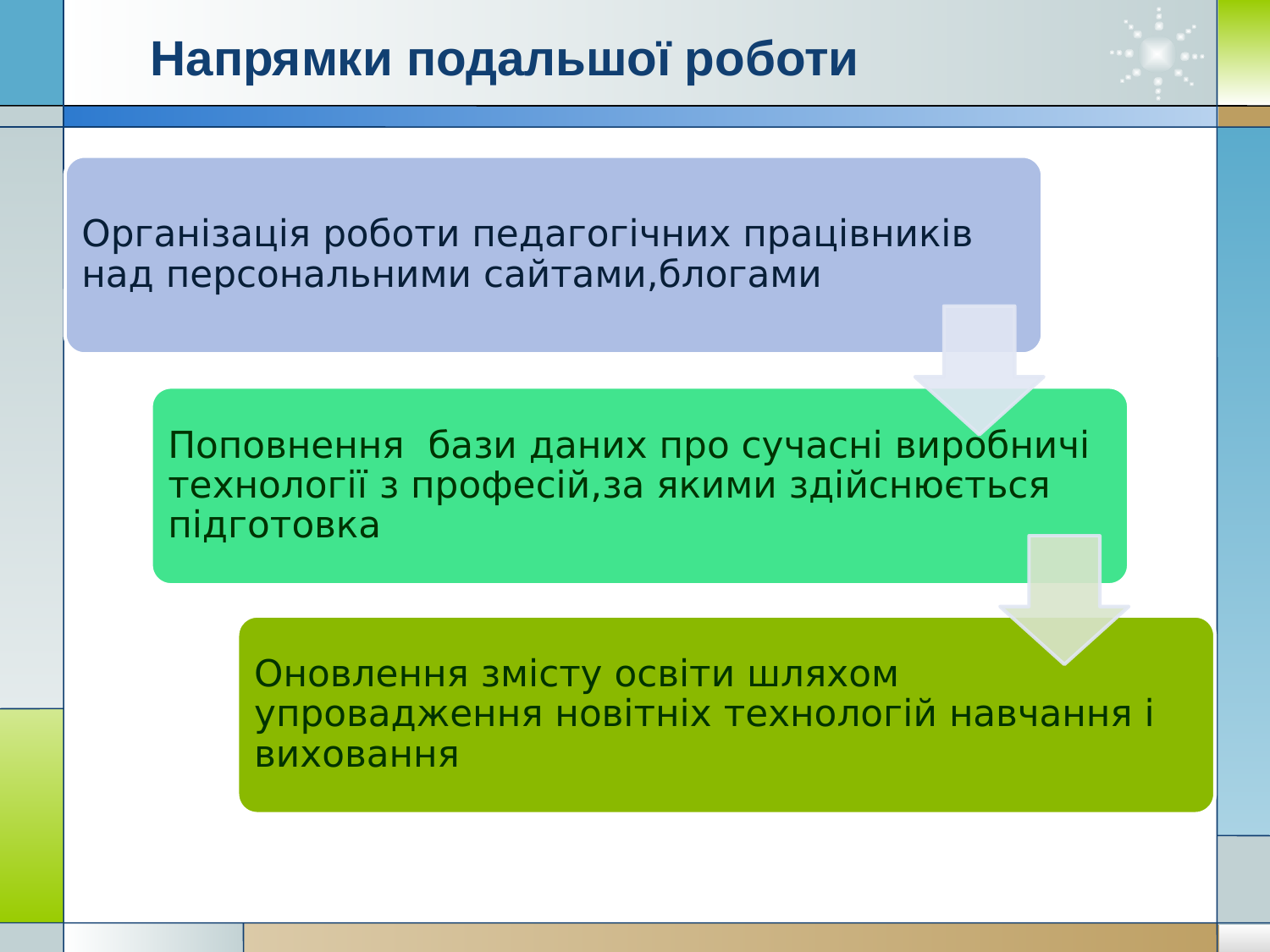

# Напрямки подальшої роботи
Організація роботи педагогічних працівників над персональними сайтами,блогами
Поповнення  бази даних про сучасні виробничі технології з професій,за якими здійснюється підготовка
Оновлення змісту освіти шляхом упровадження новітніх технологій навчання і виховання